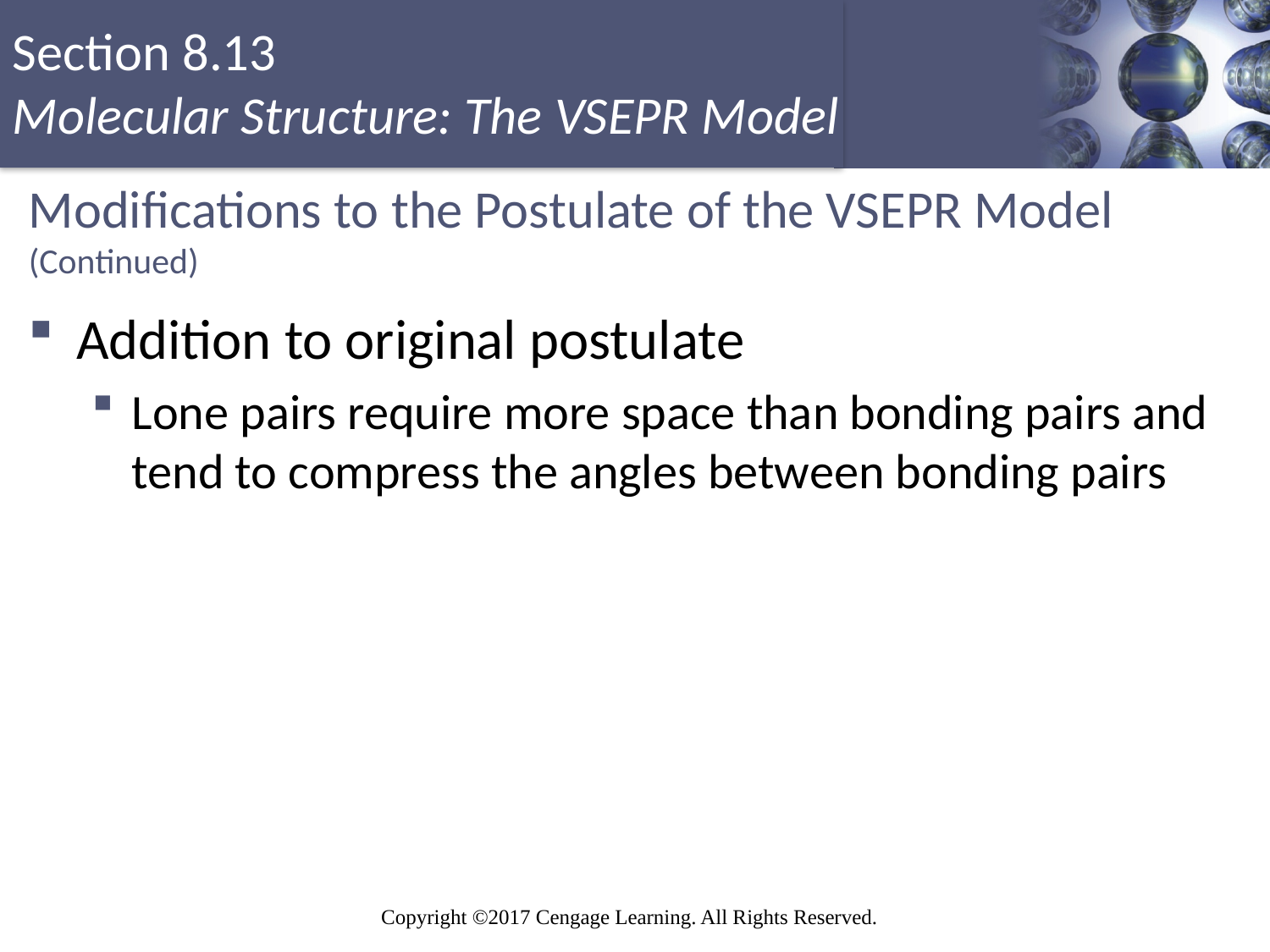

# Modifications to the Postulate of the VSEPR Model (Continued)
Addition to original postulate
Lone pairs require more space than bonding pairs and tend to compress the angles between bonding pairs